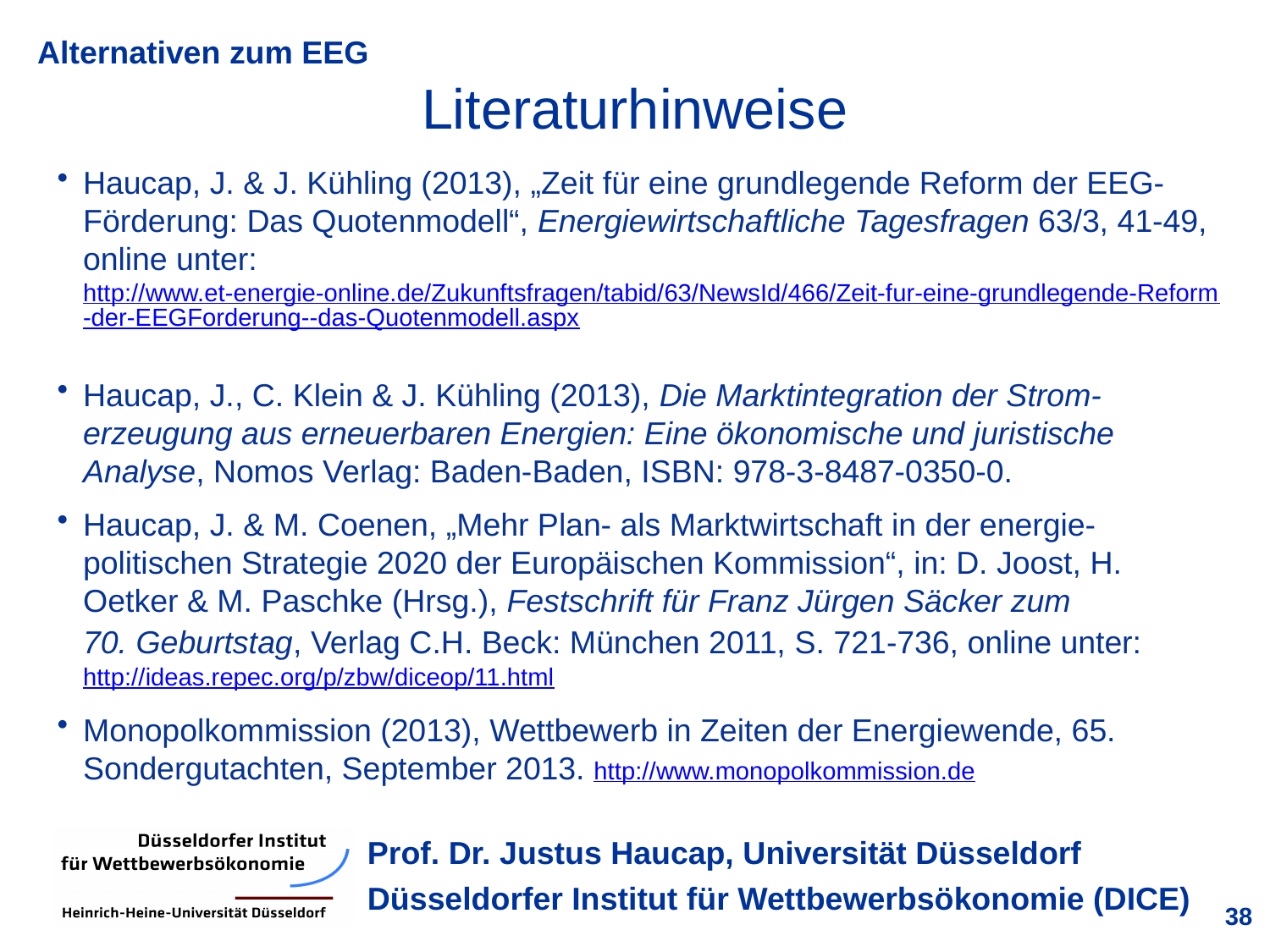

Literaturhinweise
Haucap, J. & J. Kühling (2013), „Zeit für eine grundlegende Reform der EEG-Förderung: Das Quotenmodell“, Energiewirtschaftliche Tagesfragen 63/3, 41-49,
online unter: http://www.et-energie-online.de/Zukunftsfragen/tabid/63/NewsId/466/Zeit-fur-eine-grundlegende-Reform-der-EEGForderung--das-Quotenmodell.aspx
Haucap, J., C. Klein & J. Kühling (2013), Die Marktintegration der Strom-erzeugung aus erneuerbaren Energien: Eine ökonomische und juristische Analyse, Nomos Verlag: Baden-Baden, ISBN: 978-3-8487-0350-0.
Haucap, J. & M. Coenen, „Mehr Plan- als Marktwirtschaft in der energie-politischen Strategie 2020 der Europäischen Kommission“, in: D. Joost, H. Oetker & M. Paschke (Hrsg.), Festschrift für Franz Jürgen Säcker zum
70. Geburtstag, Verlag C.H. Beck: München 2011, S. 721-736, online unter: http://ideas.repec.org/p/zbw/diceop/11.html
Monopolkommission (2013), Wettbewerb in Zeiten der Energiewende, 65. Sondergutachten, September 2013. http://www.monopolkommission.de